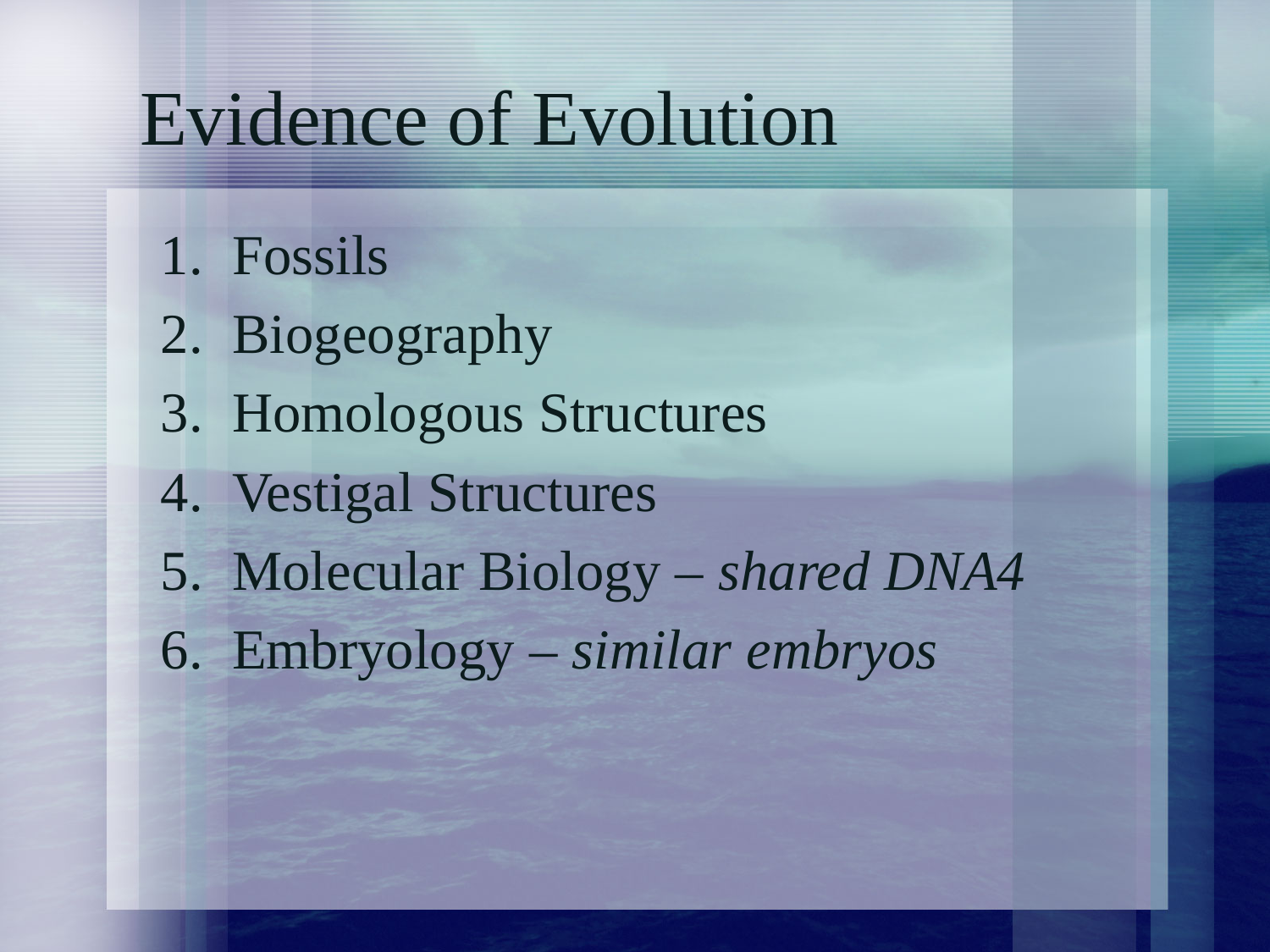

# Evidence of Evolution
Fossils
Biogeography
Homologous Structures
Vestigal Structures
Molecular Biology – shared DNA4
Embryology – similar embryos